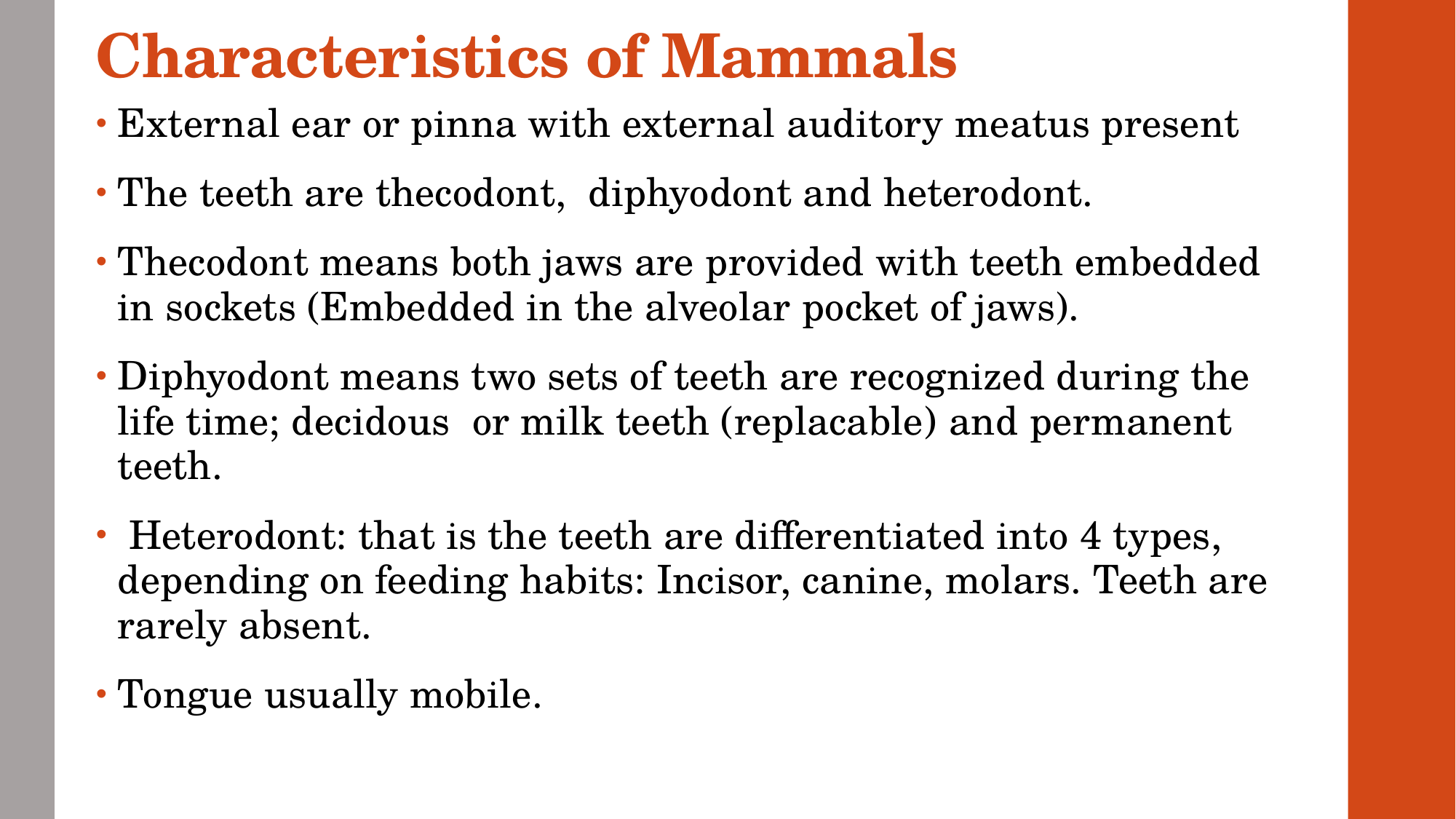

# Characteristics of Mammals
External ear or pinna with external auditory meatus present
The teeth are thecodont,  diphyodont and heterodont.
Thecodont means both jaws are provided with teeth embedded in sockets (Embedded in the alveolar pocket of jaws).
Diphyodont means two sets of teeth are recognized during the life time; decidous  or milk teeth (replacable) and permanent teeth.
 Heterodont: that is the teeth are differentiated into 4 types, depending on feeding habits: Incisor, canine, molars. Teeth are rarely absent.
Tongue usually mobile.